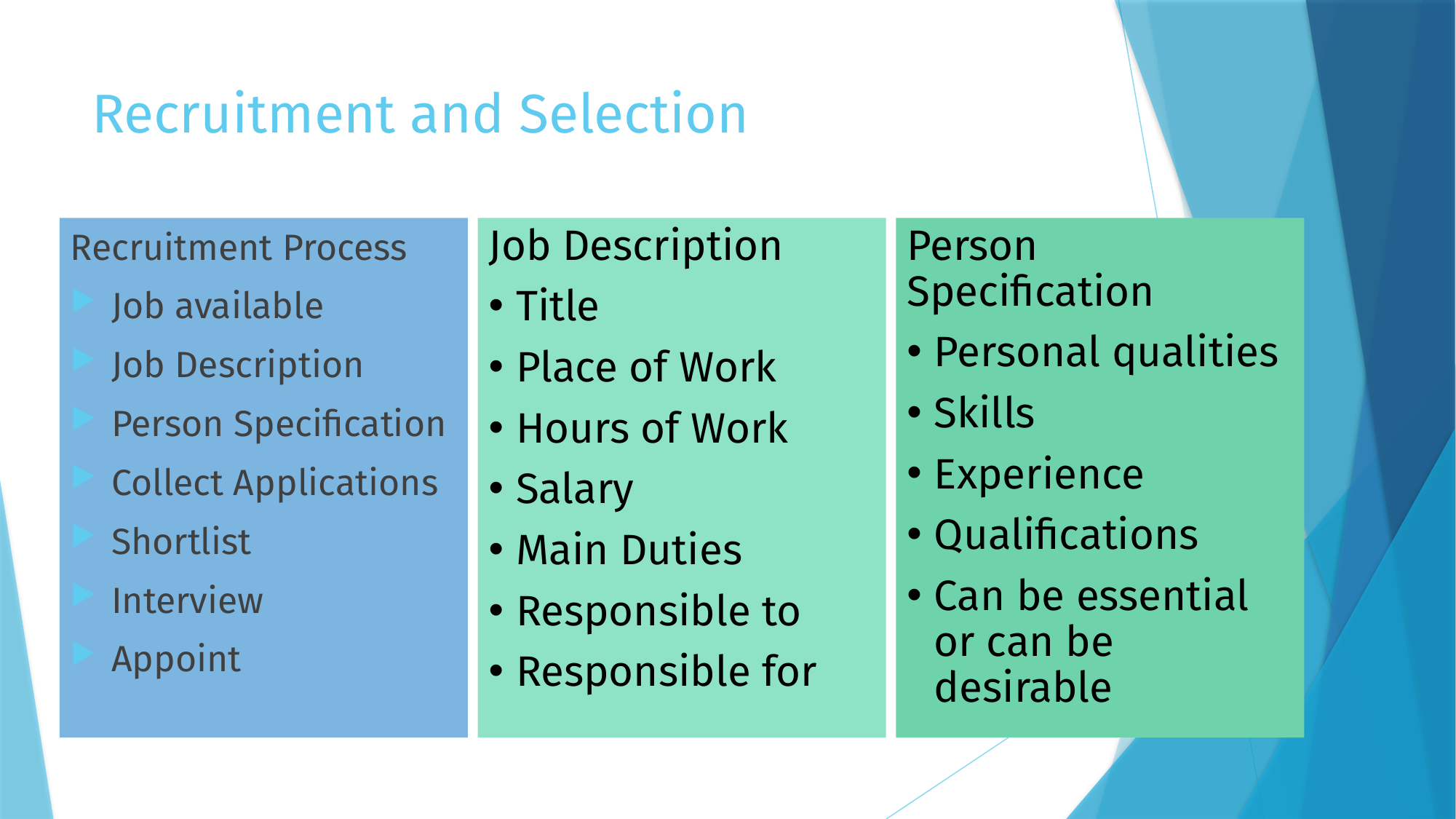

# Recruitment and Selection
Recruitment Process
Job available
Job Description
Person Specification
Collect Applications
Shortlist
Interview
Appoint
Job Description
Title
Place of Work
Hours of Work
Salary
Main Duties
Responsible to
Responsible for
Person Specification
Personal qualities
Skills
Experience
Qualifications
Can be essential or can be desirable